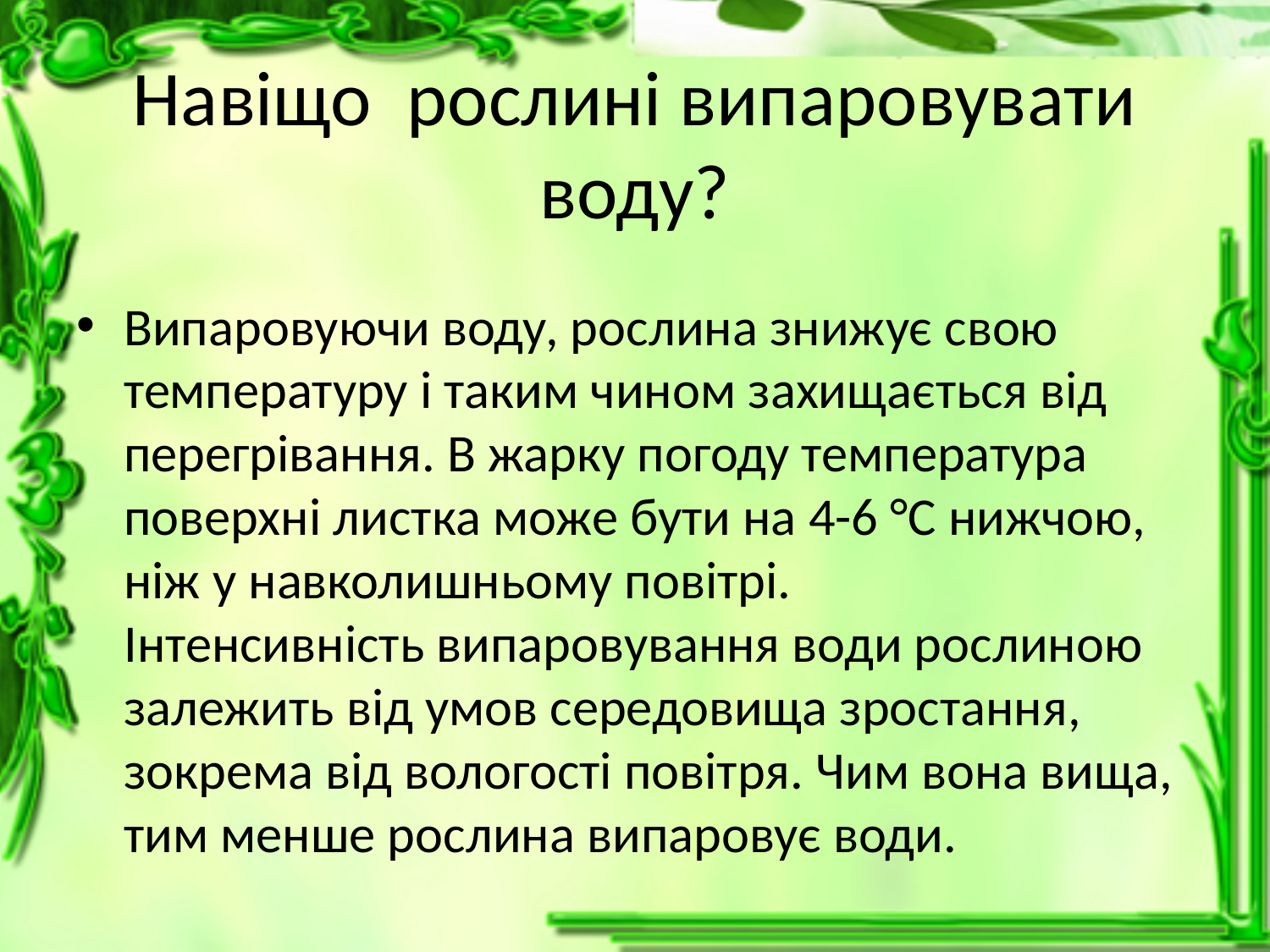

# Навіщо  рослині випаровувати воду?
Випаровуючи воду, рослина знижує свою температуру і таким чином захищається від перегрівання. В жарку погоду температура поверхні листка може бути на 4-6 °С нижчою, ніж у навколишньому повітрі.
Інтенсивність випаровування води рослиною залежить від умов середовища зростання, зокрема від вологості повітря. Чим вона вища, тим менше рослина випаровує води.